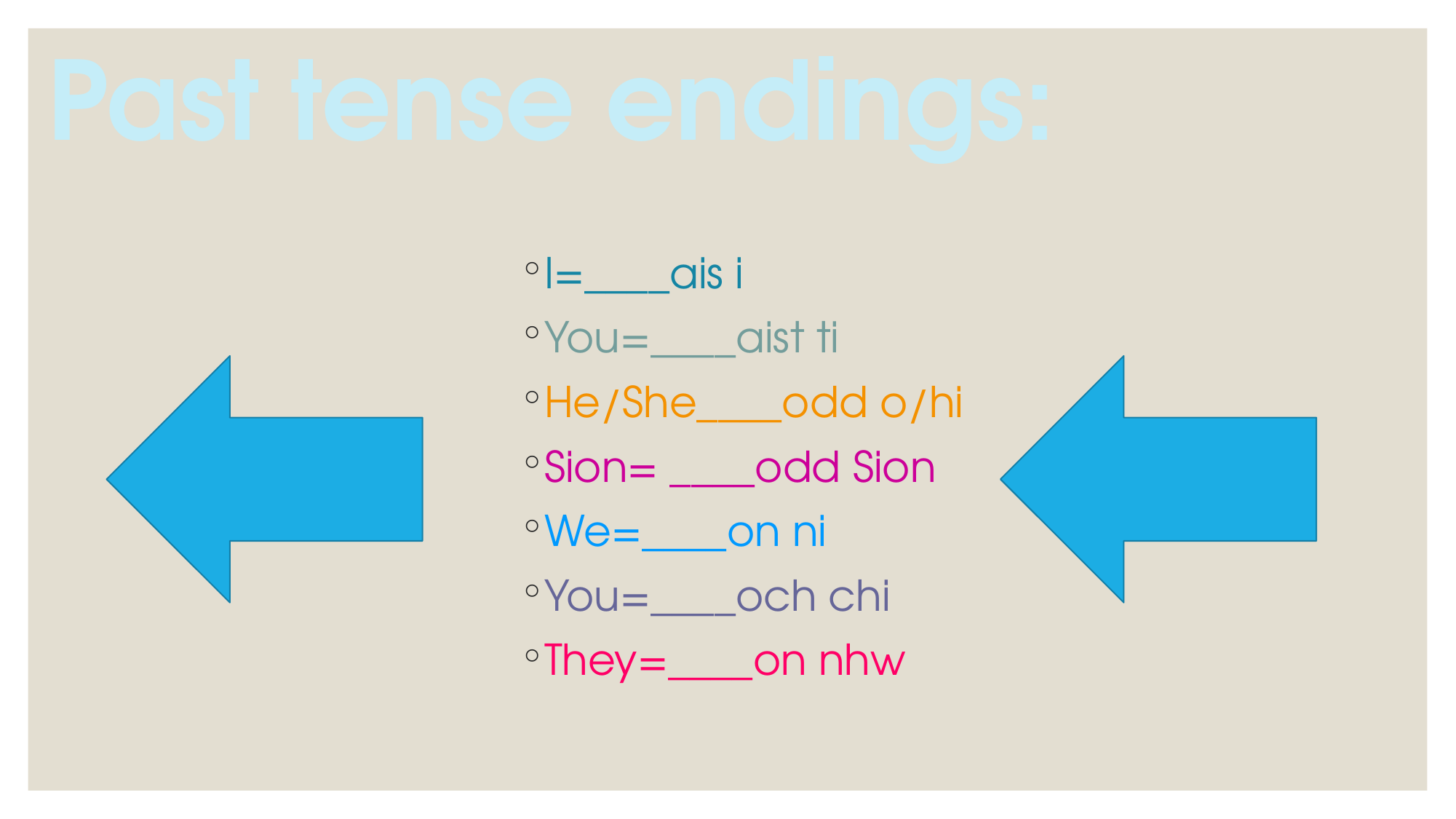

Past tense endings:
I=____ais i
You=____aist ti
He/She____odd o/hi
Sion= ____odd Sion
We=____on ni
You=____och chi
They=____on nhw